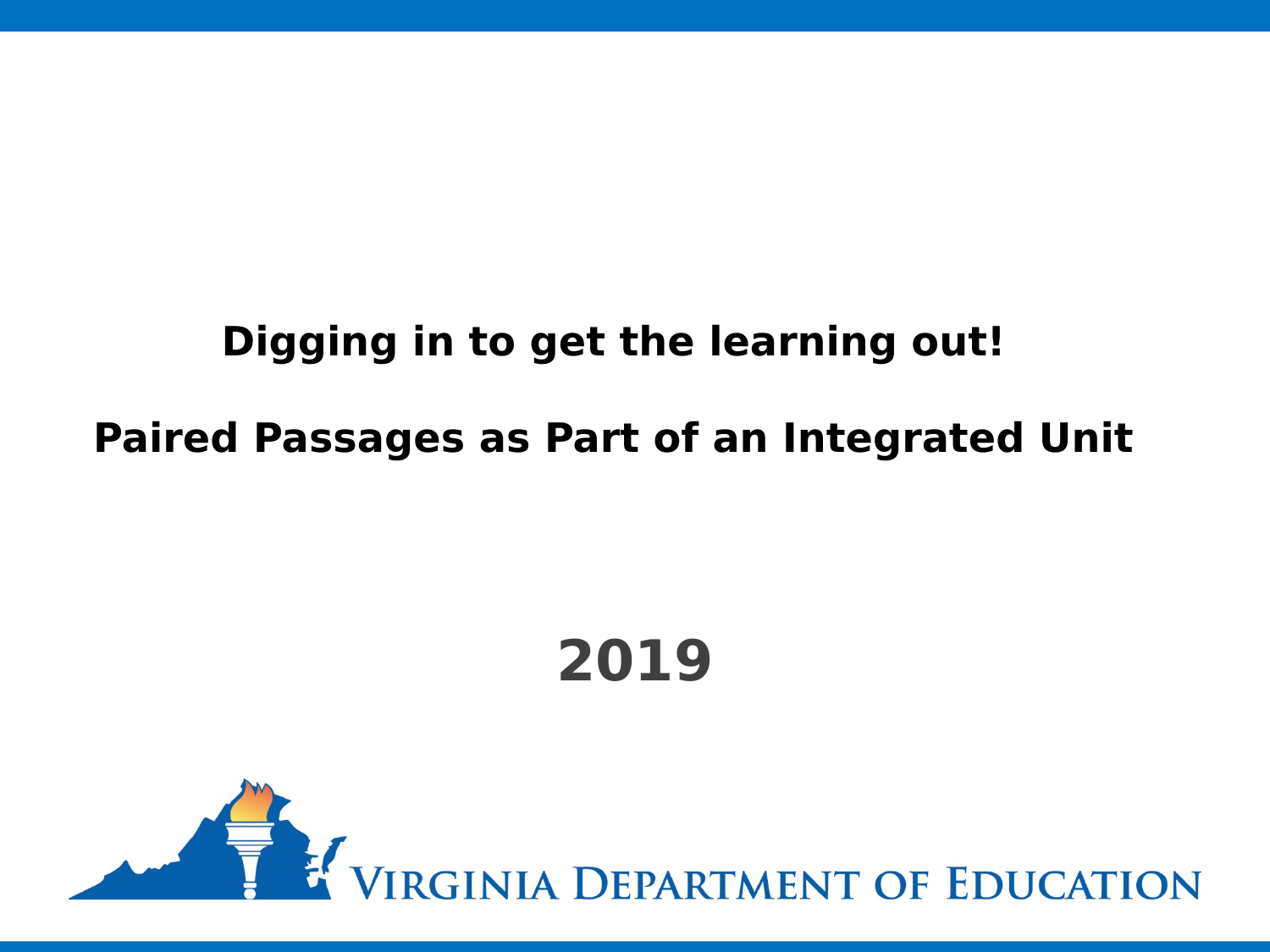

# Digging in to get the learning out! Paired Passages as Part of an Integrated Unit

2019